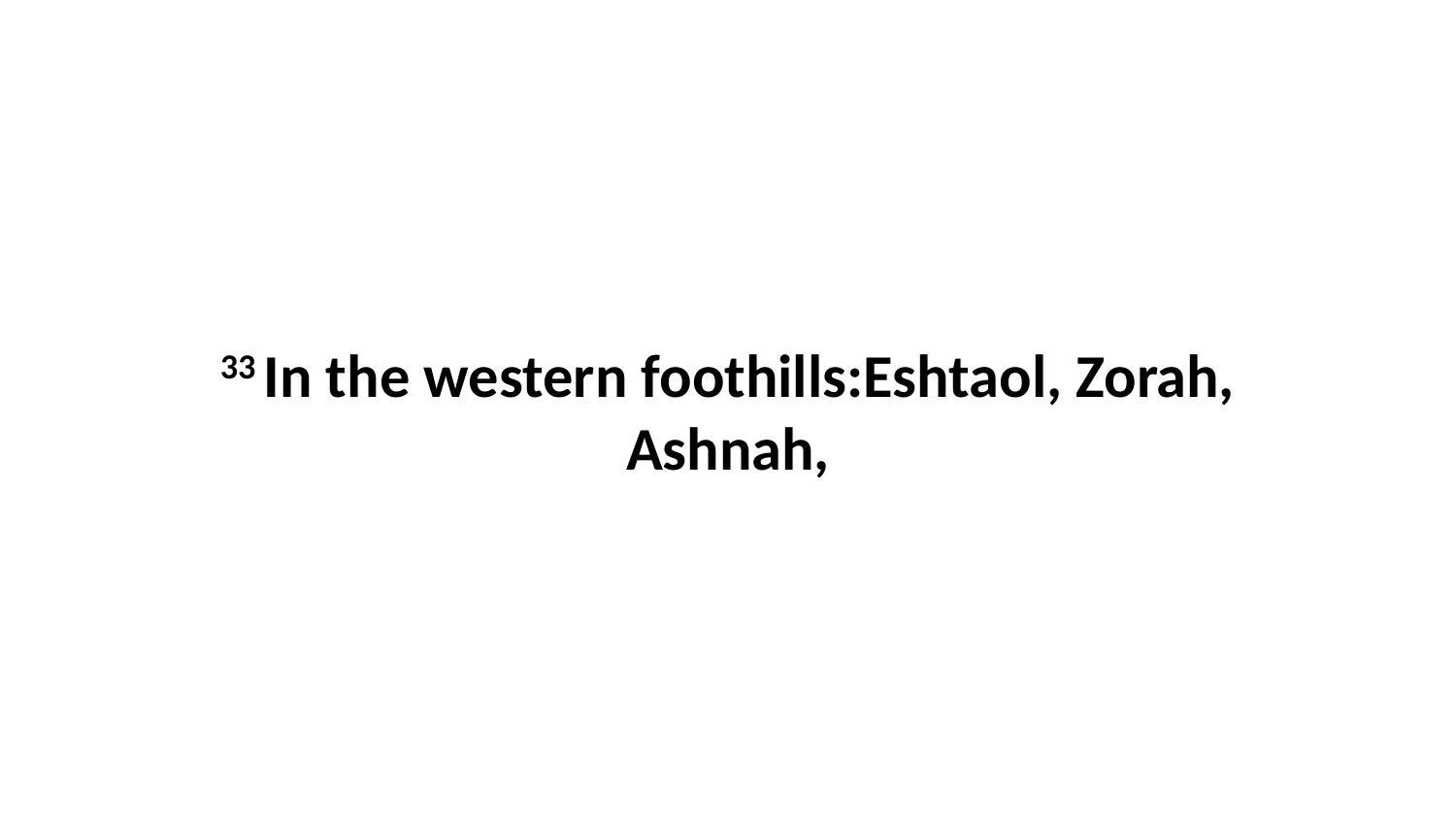

33 In the western foothills:Eshtaol, Zorah, Ashnah,